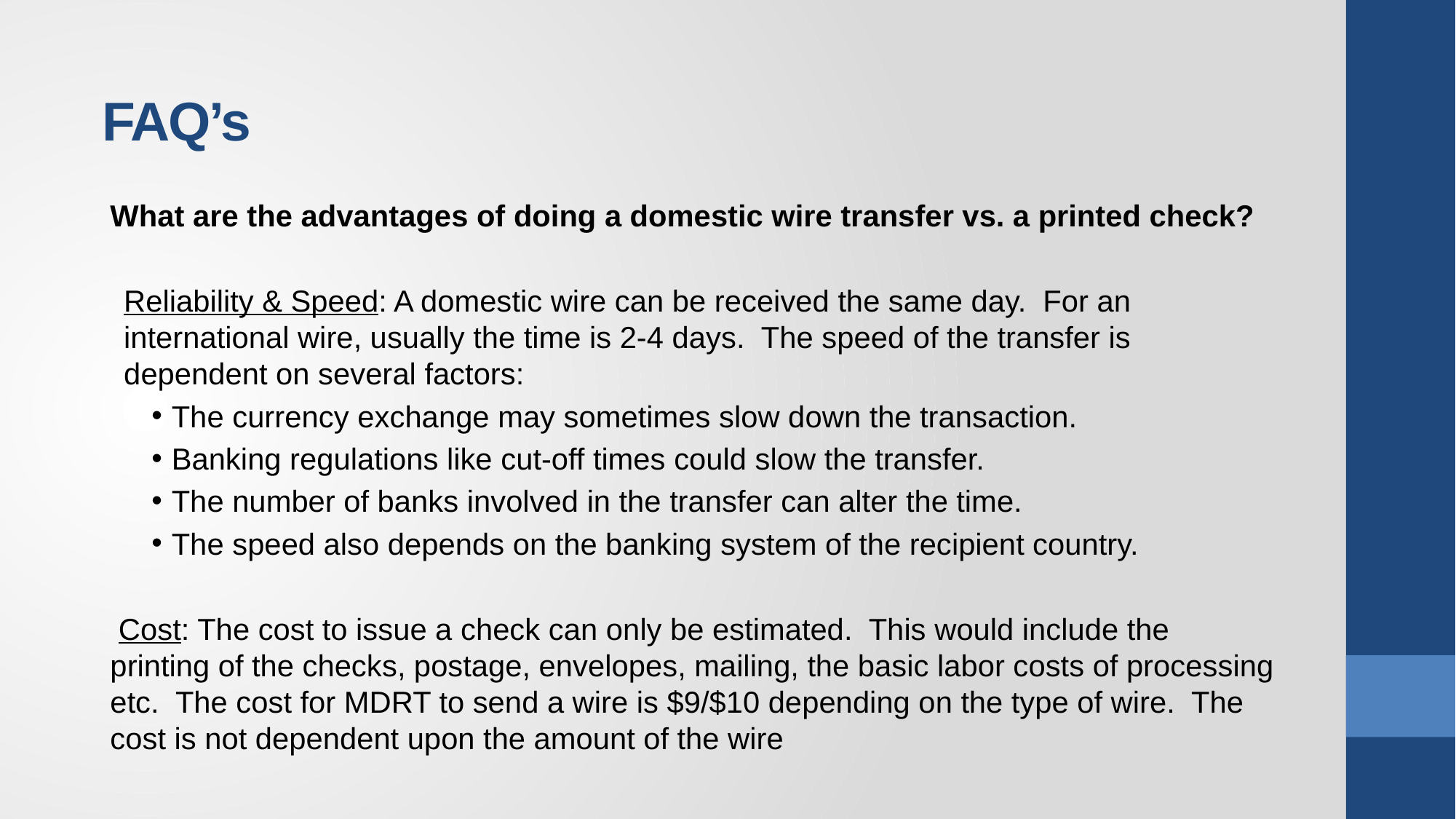

FAQ’s
What are the advantages of doing a domestic wire transfer vs. a printed check?

Reliability & Speed: A domestic wire can be received the same day.  For an international wire, usually the time is 2-4 days.  The speed of the transfer is dependent on several factors:
The currency exchange may sometimes slow down the transaction.
Banking regulations like cut-off times could slow the transfer.
The number of banks involved in the transfer can alter the time.
The speed also depends on the banking system of the recipient country.

 Cost: The cost to issue a check can only be estimated.  This would include the printing of the checks, postage, envelopes, mailing, the basic labor costs of processing etc.  The cost for MDRT to send a wire is $9/$10 depending on the type of wire.  The cost is not dependent upon the amount of the wire